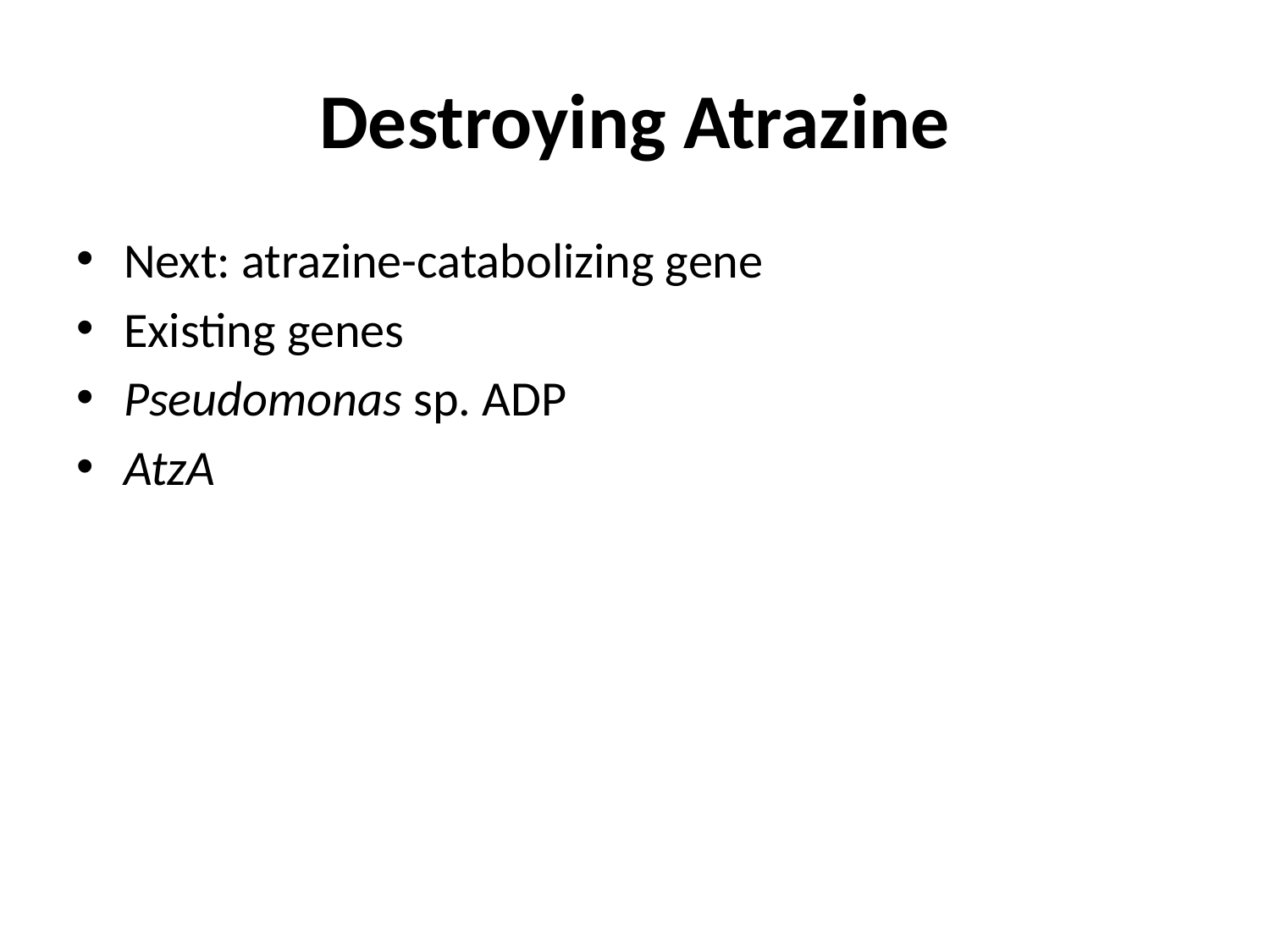

# Destroying Atrazine
Next: atrazine-catabolizing gene
Existing genes
Pseudomonas sp. ADP
AtzA